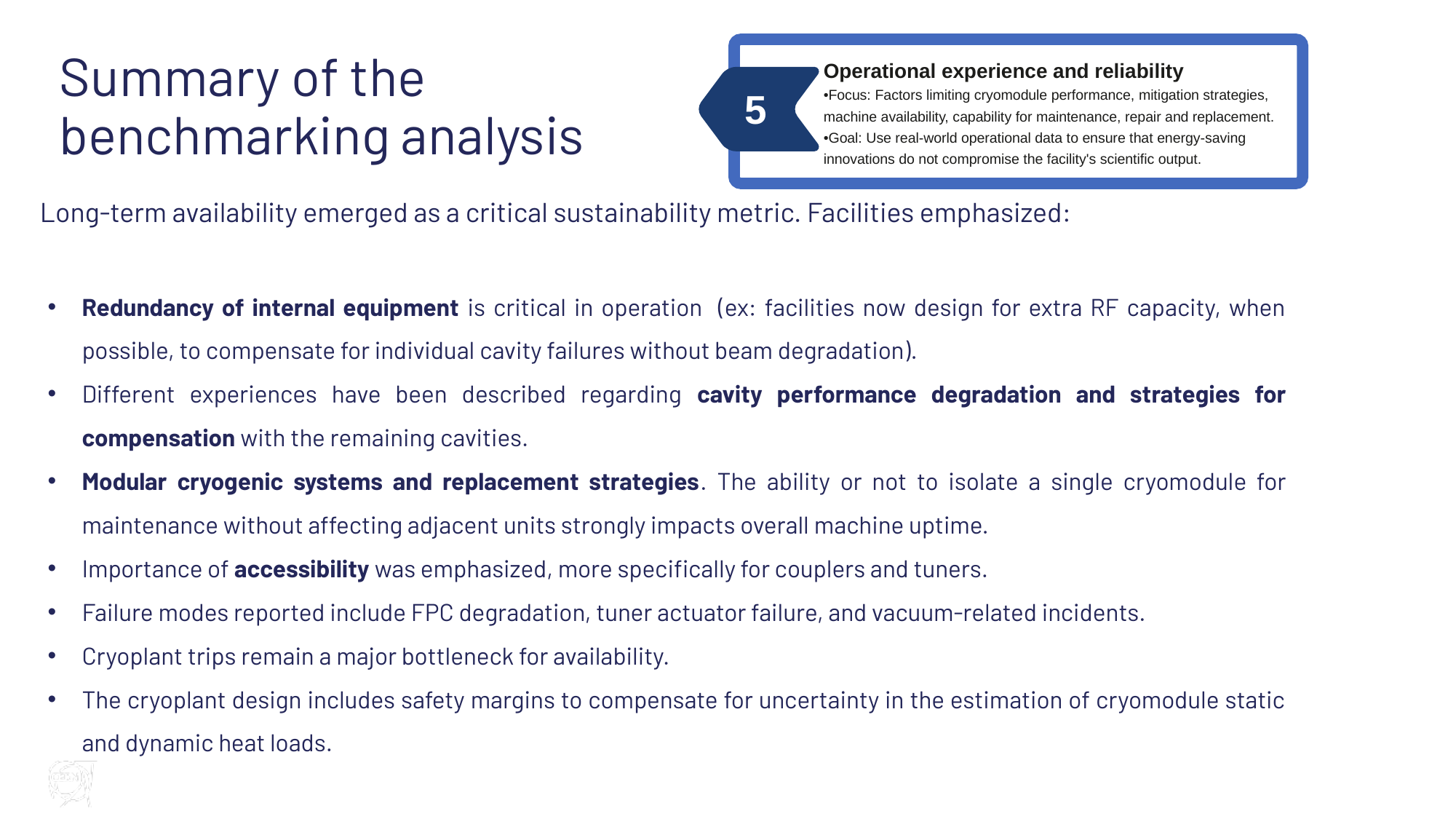

# Summary of the benchmarking analysis
Operational experience and reliability

5
•Focus: Factors limiting cryomodule performance, mitigation strategies, machine availability, capability for maintenance, repair and replacement.
•Goal: Use real-world operational data to ensure that energy-saving innovations do not compromise the facility's scientific output.
Long-term availability emerged as a critical sustainability metric. Facilities emphasized:

Redundancy of internal equipment is critical in operation  (ex: facilities now design for extra RF capacity, when possible, to compensate for individual cavity failures without beam degradation).
Different experiences have been described regarding cavity performance degradation and strategies for compensation with the remaining cavities.
Modular cryogenic systems and replacement strategies. The ability or not to isolate a single cryomodule for maintenance without affecting adjacent units strongly impacts overall machine uptime.
Importance of accessibility was emphasized, more specifically for couplers and tuners.
Failure modes reported include FPC degradation, tuner actuator failure, and vacuum-related incidents.
Cryoplant trips remain a major bottleneck for availability.
The cryoplant design includes safety margins to compensate for uncertainty in the estimation of cryomodule static and dynamic heat loads.